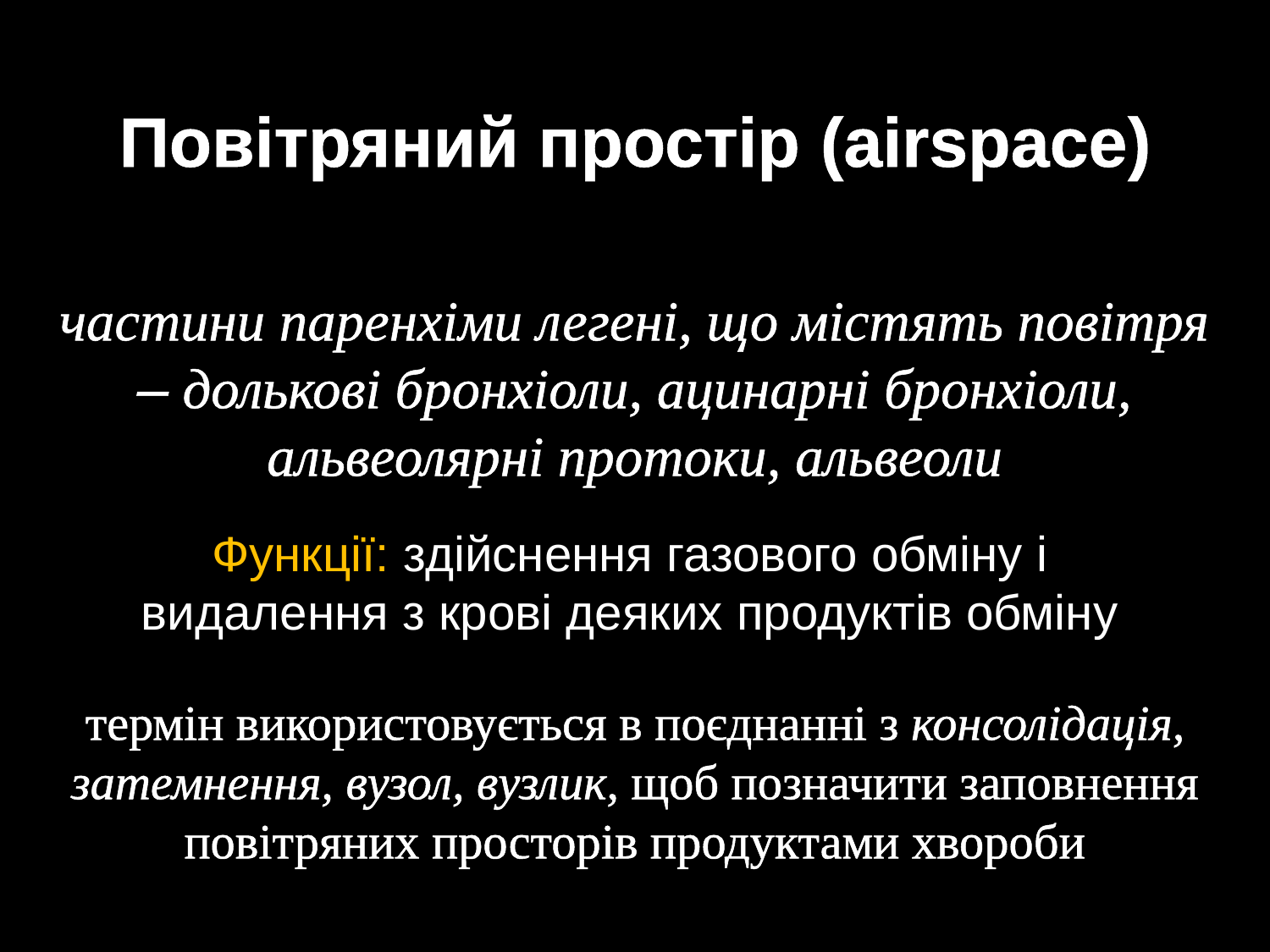

# Повітряний простір (airspace)
частини паренхіми легені, що містять повітря ‒ долькові бронхіоли, ацинарні бронхіоли, альвеолярні протоки, альвеоли
Функції: здійснення газового обміну і видалення з крові деяких продуктів обміну
термін використовується в поєднанні з консолідація, затемнення, вузол, вузлик, щоб позначити заповнення повітряних просторів продуктами хвороби